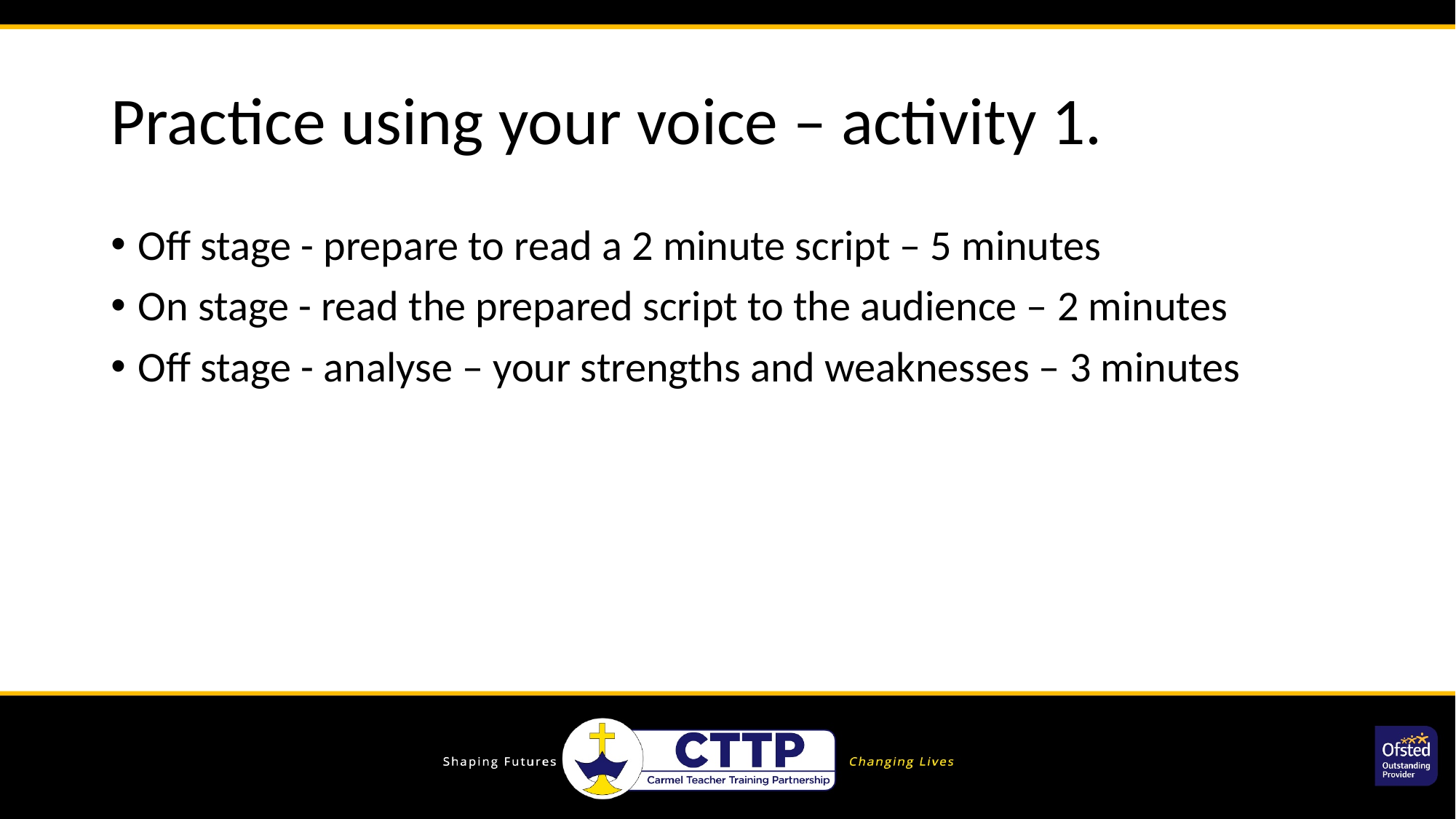

# Practice using your voice – activity 1.
Off stage - prepare to read a 2 minute script – 5 minutes
On stage - read the prepared script to the audience – 2 minutes
Off stage - analyse – your strengths and weaknesses – 3 minutes